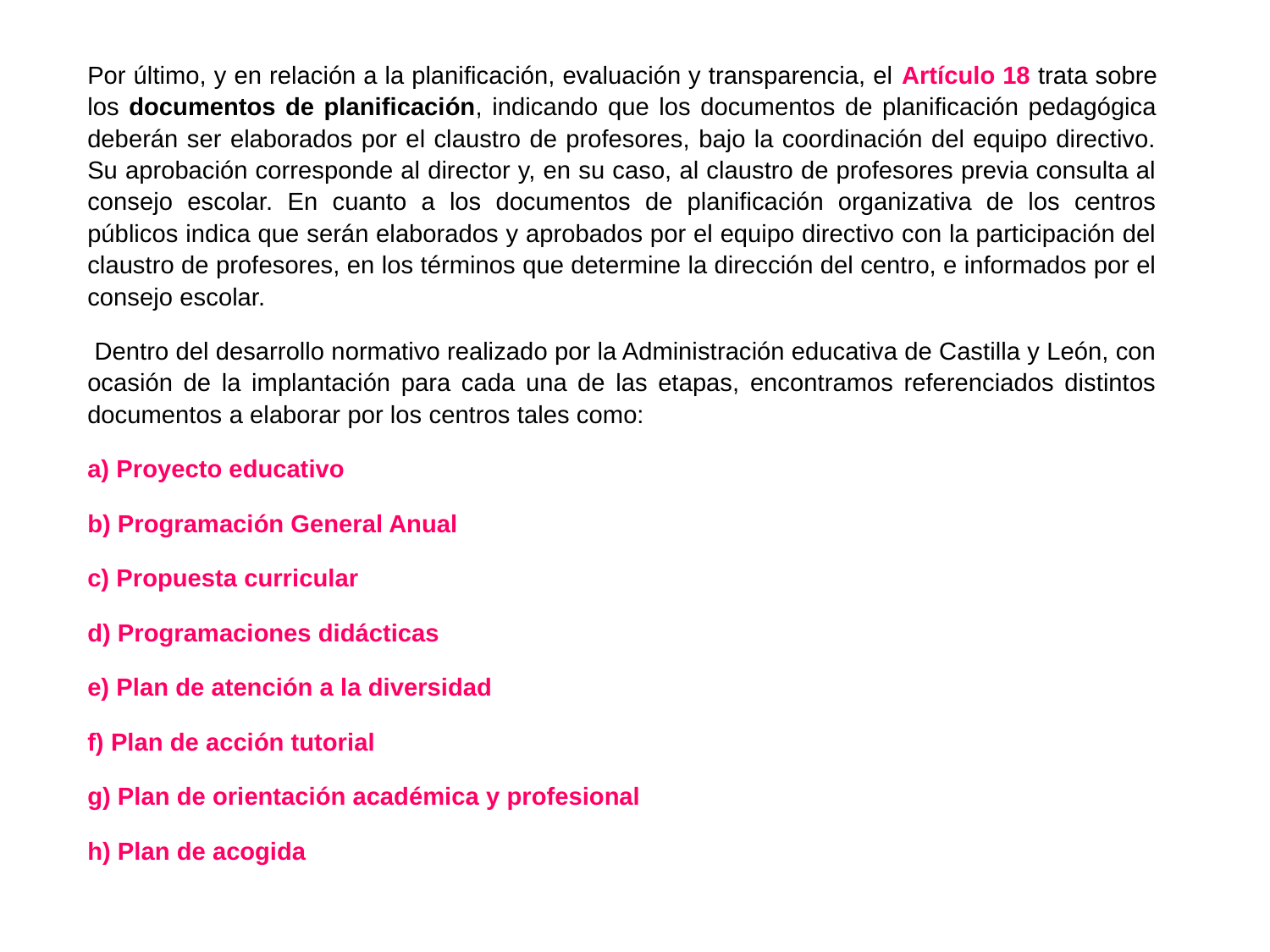

Por último, y en relación a la planificación, evaluación y transparencia, el Artículo 18 trata sobre los documentos de planificación, indicando que los documentos de planificación pedagógica deberán ser elaborados por el claustro de profesores, bajo la coordinación del equipo directivo. Su aprobación corresponde al director y, en su caso, al claustro de profesores previa consulta al consejo escolar. En cuanto a los documentos de planificación organizativa de los centros públicos indica que serán elaborados y aprobados por el equipo directivo con la participación del claustro de profesores, en los términos que determine la dirección del centro, e informados por el consejo escolar.
 Dentro del desarrollo normativo realizado por la Administración educativa de Castilla y León, con ocasión de la implantación para cada una de las etapas, encontramos referenciados distintos documentos a elaborar por los centros tales como:
a) Proyecto educativo
b) Programación General Anual
c) Propuesta curricular
d) Programaciones didácticas
e) Plan de atención a la diversidad
f) Plan de acción tutorial
g) Plan de orientación académica y profesional
h) Plan de acogida